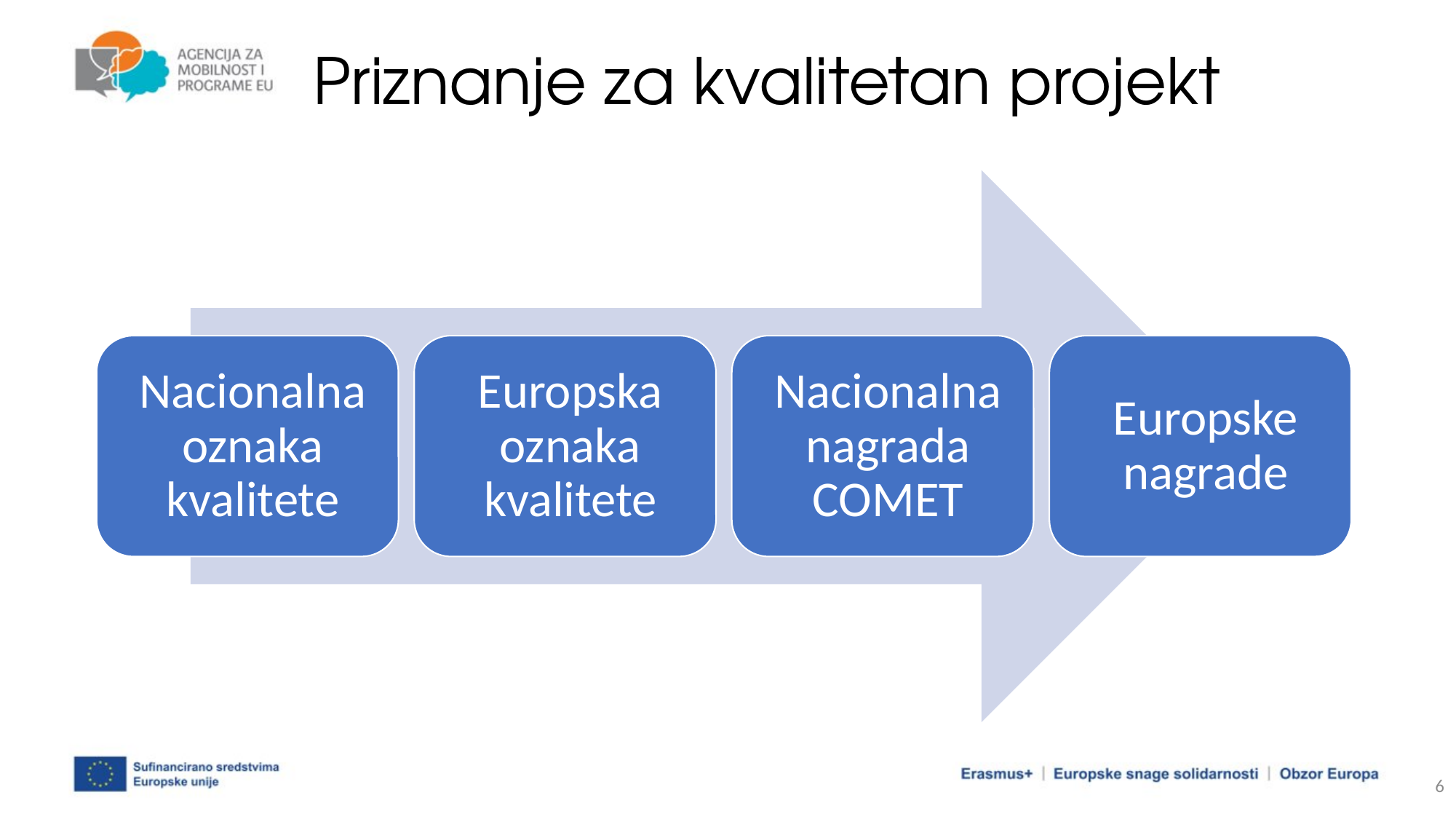

# Priznanje za kvalitetan projekt
Nacionalna oznaka kvalitete
Europska oznaka kvalitete
Nacionalna nagrada COMET
Europske nagrade
6